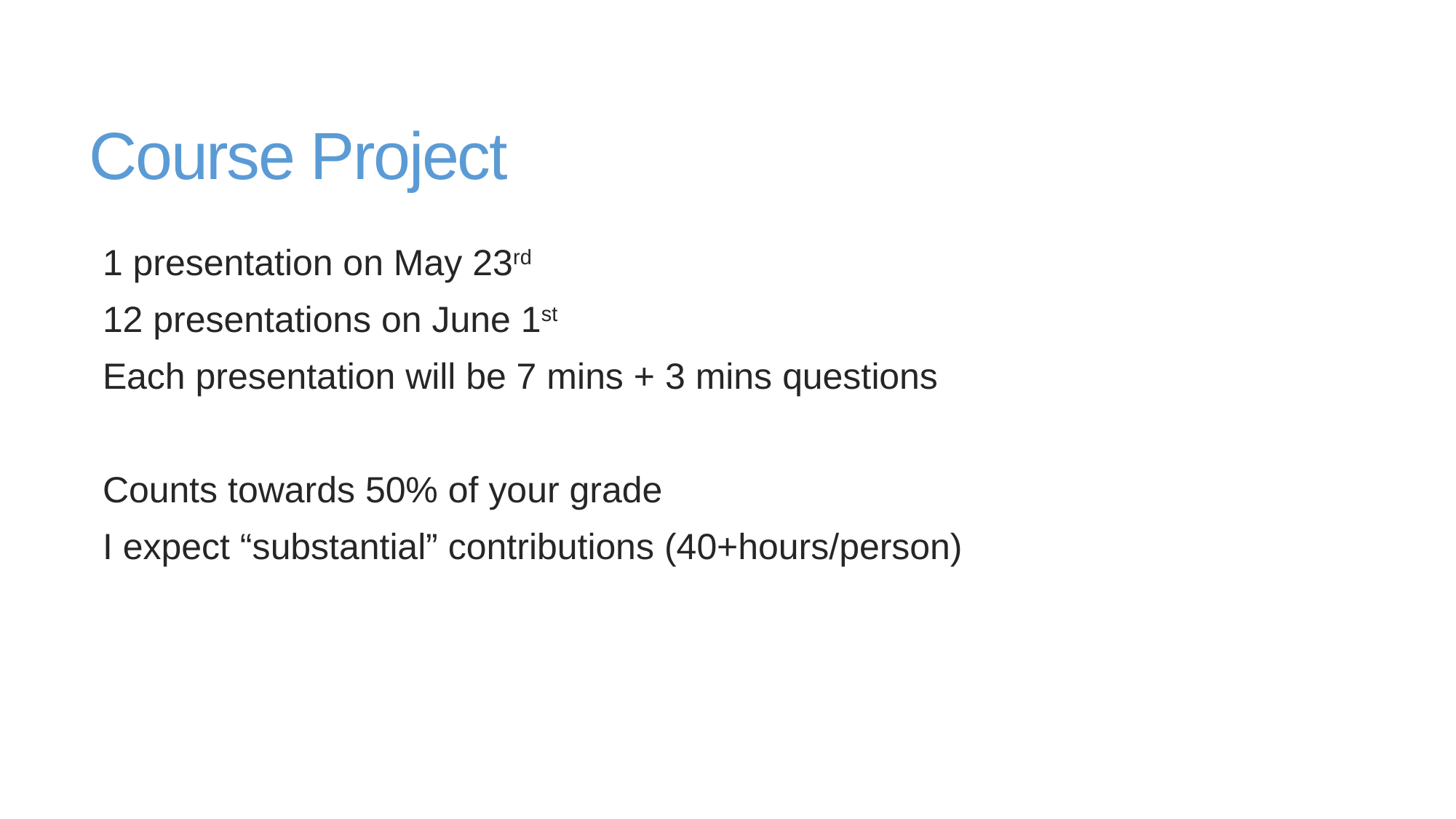

# Course Project
1 presentation on May 23rd
12 presentations on June 1st
Each presentation will be 7 mins + 3 mins questions

Counts towards 50% of your grade
I expect “substantial” contributions (40+hours/person)